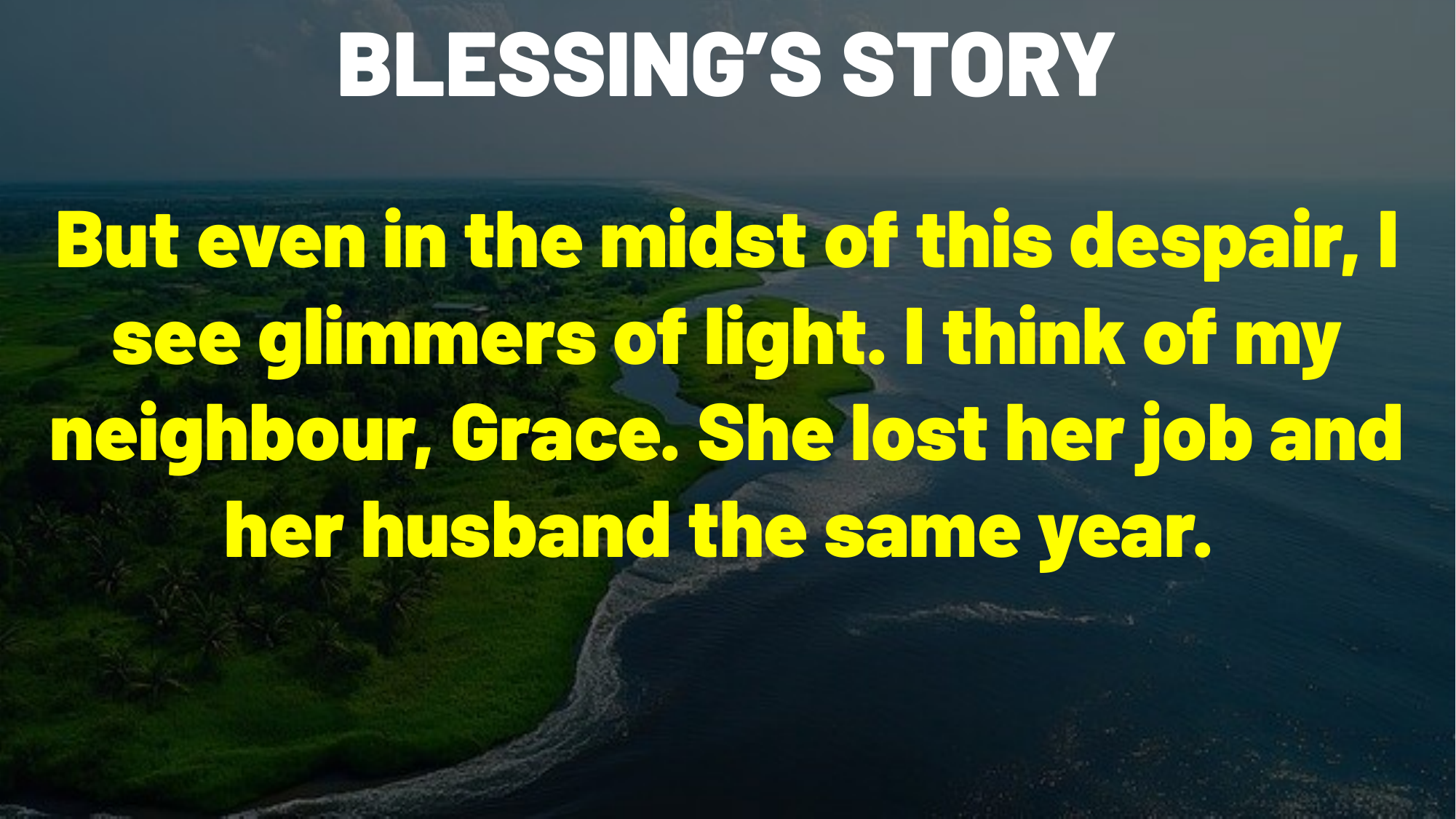

BLESSING’S STORY

But even in the midst of this despair, I see glimmers of light. I think of my neighbour, Grace. She lost her job and her husband the same year.